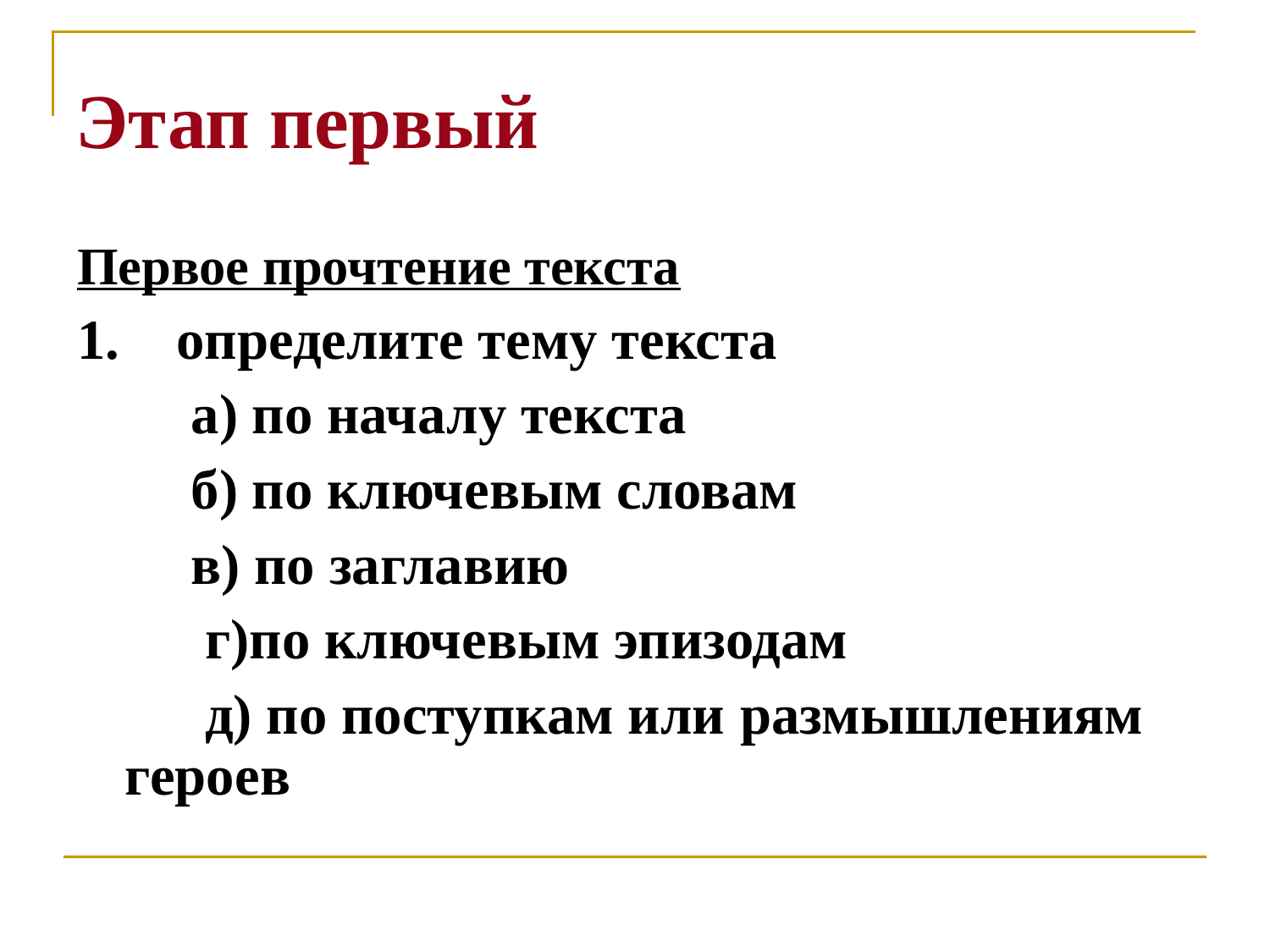

Этап первый
Первое прочтение текста
1.    определите тему текста
        а) по началу текста
        б) по ключевым словам
        в) по заглавию
         г)по ключевым эпизодам
         д) по поступкам или размышлениям героев